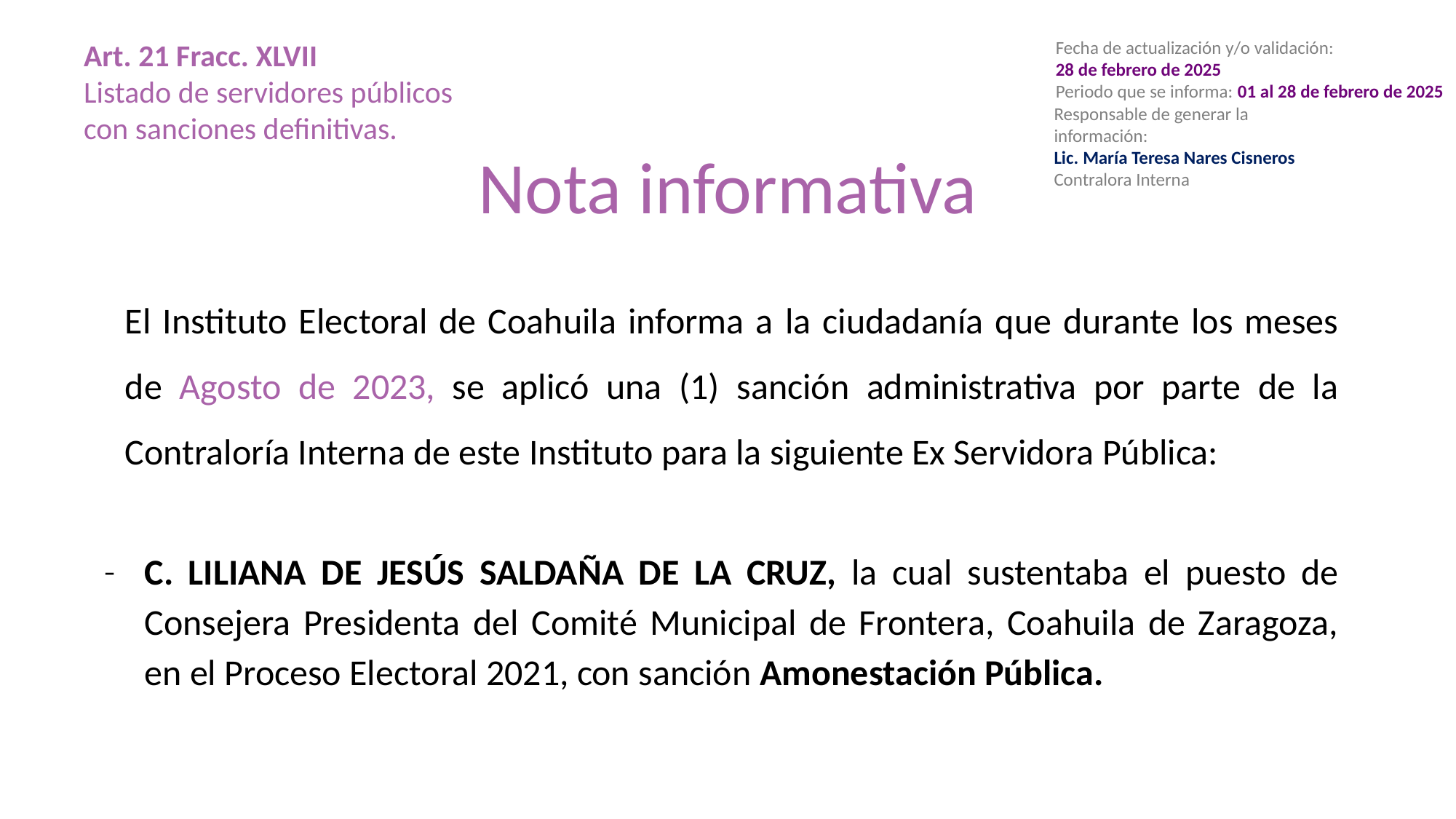

Art. 21 Fracc. XLVII
Listado de servidores públicos con sanciones definitivas.

Fecha de actualización y/o validación:
28 de febrero de 2025
Periodo que se informa: 01 al 28 de febrero de 2025

Responsable de generar la información:
Lic. María Teresa Nares Cisneros
Contralora Interna
# Nota informativa
El Instituto Electoral de Coahuila informa a la ciudadanía que durante los meses de Agosto de 2023, se aplicó una (1) sanción administrativa por parte de la Contraloría Interna de este Instituto para la siguiente Ex Servidora Pública:

C. LILIANA DE JESÚS SALDAÑA DE LA CRUZ, la cual sustentaba el puesto de Consejera Presidenta del Comité Municipal de Frontera, Coahuila de Zaragoza, en el Proceso Electoral 2021, con sanción Amonestación Pública.